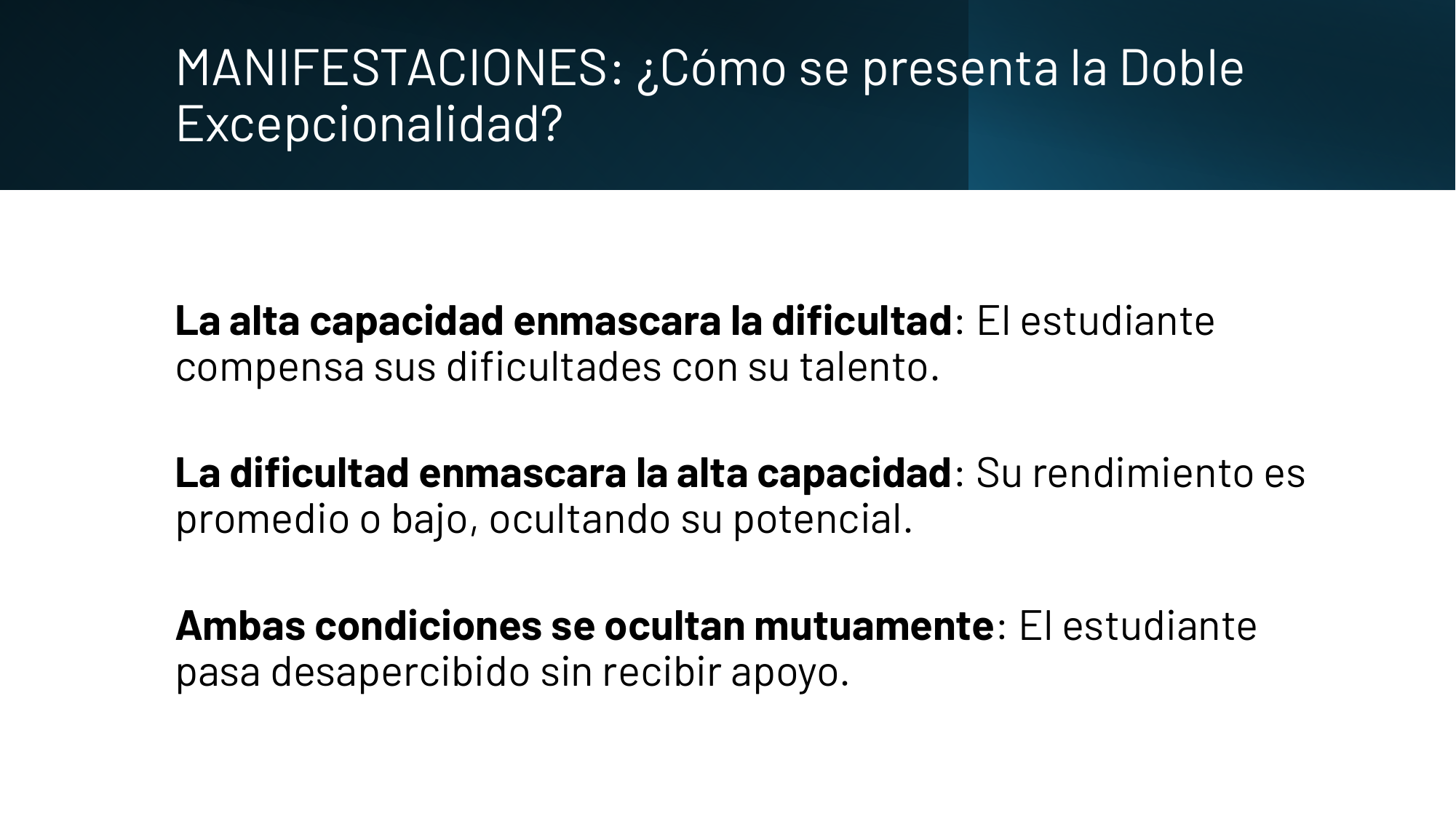

# MANIFESTACIONES: ¿Cómo se presenta la Doble Excepcionalidad?
La alta capacidad enmascara la dificultad: El estudiante compensa sus dificultades con su talento.
La dificultad enmascara la alta capacidad: Su rendimiento es promedio o bajo, ocultando su potencial.
Ambas condiciones se ocultan mutuamente: El estudiante pasa desapercibido sin recibir apoyo.